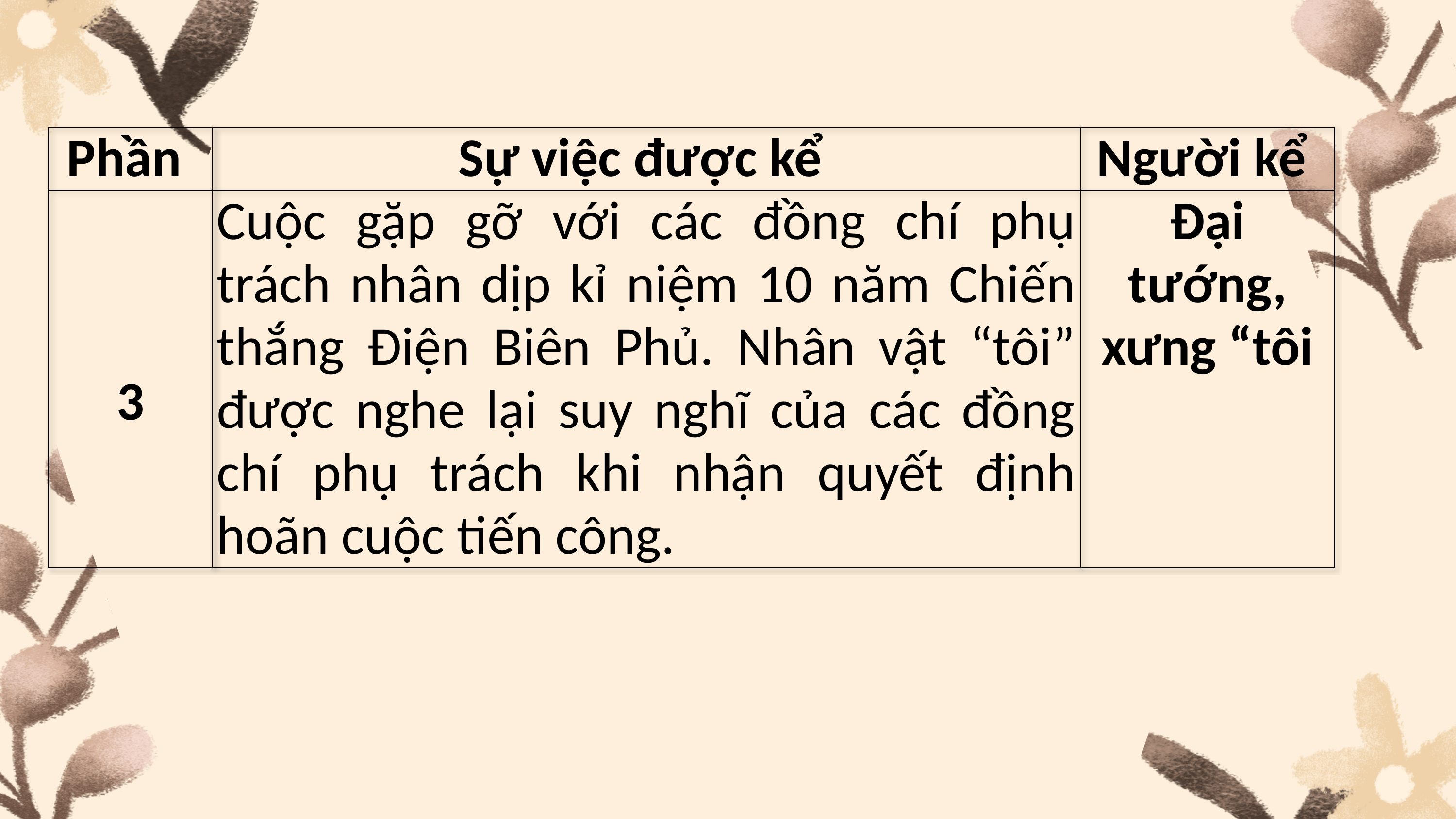

| Phần | Sự việc được kể | Người kể |
| --- | --- | --- |
| 3 | Cuộc gặp gỡ với các đồng chí phụ trách nhân dịp kỉ niệm 10 năm Chiến thắng Điện Biên Phủ. Nhân vật “tôi” được nghe lại suy nghĩ của các đồng chí phụ trách khi nhận quyết định hoãn cuộc tiến công. | Đại tướng, xưng “tôi |